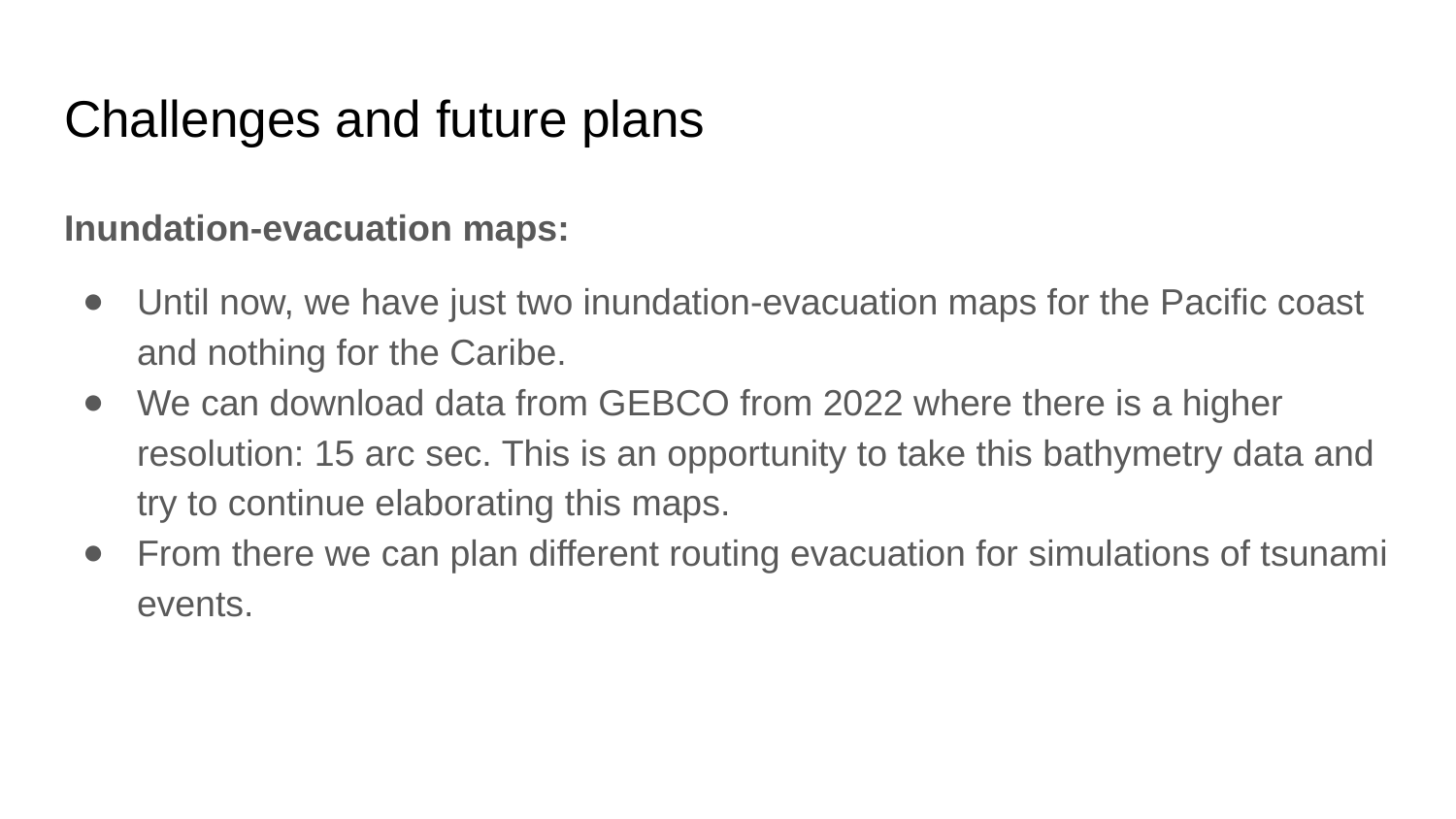

# Challenges and future plans
Inundation-evacuation maps:
Until now, we have just two inundation-evacuation maps for the Pacific coast and nothing for the Caribe.
We can download data from GEBCO from 2022 where there is a higher resolution: 15 arc sec. This is an opportunity to take this bathymetry data and try to continue elaborating this maps.
From there we can plan different routing evacuation for simulations of tsunami events.